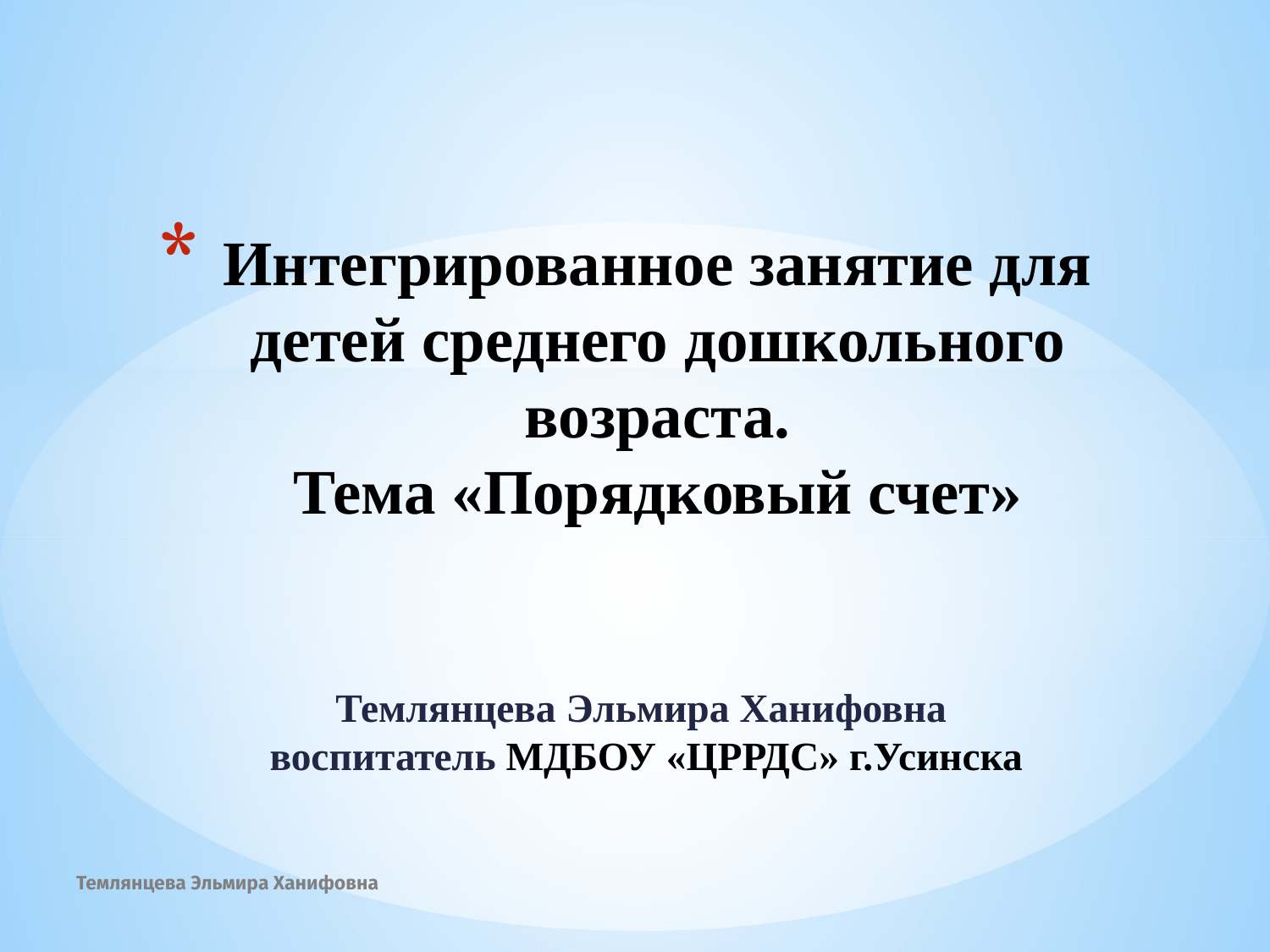

# Интегрированное занятие для детей среднего дошкольного возраста. Тема «Порядковый счет»
Темлянцева Эльмира Ханифовна  воспитатель МДБОУ «ЦРРДС» г.Усинска
Темлянцева Эльмира Ханифовна